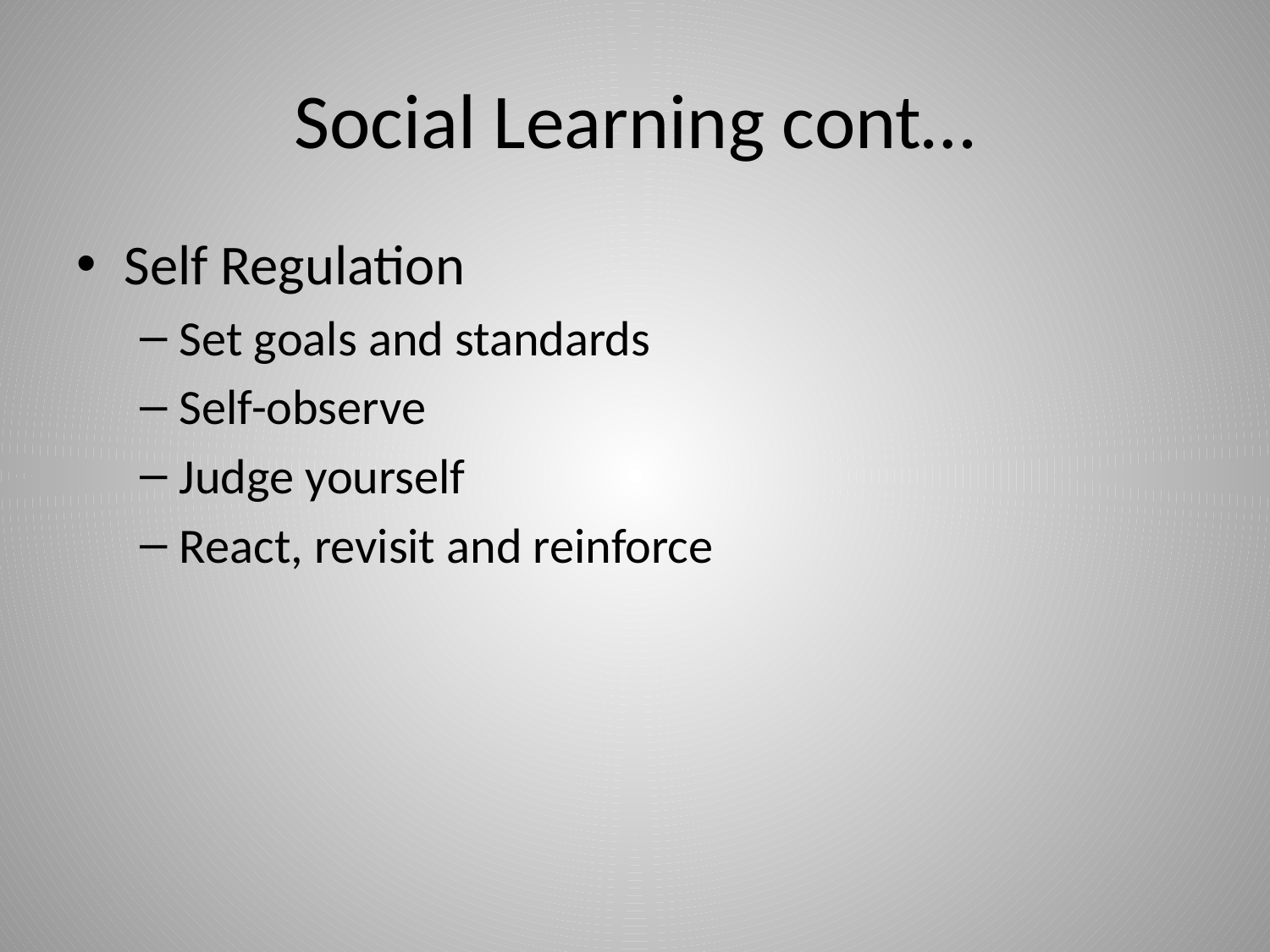

# Social Learning cont…
Self Regulation
Set goals and standards
Self-observe
Judge yourself
React, revisit and reinforce